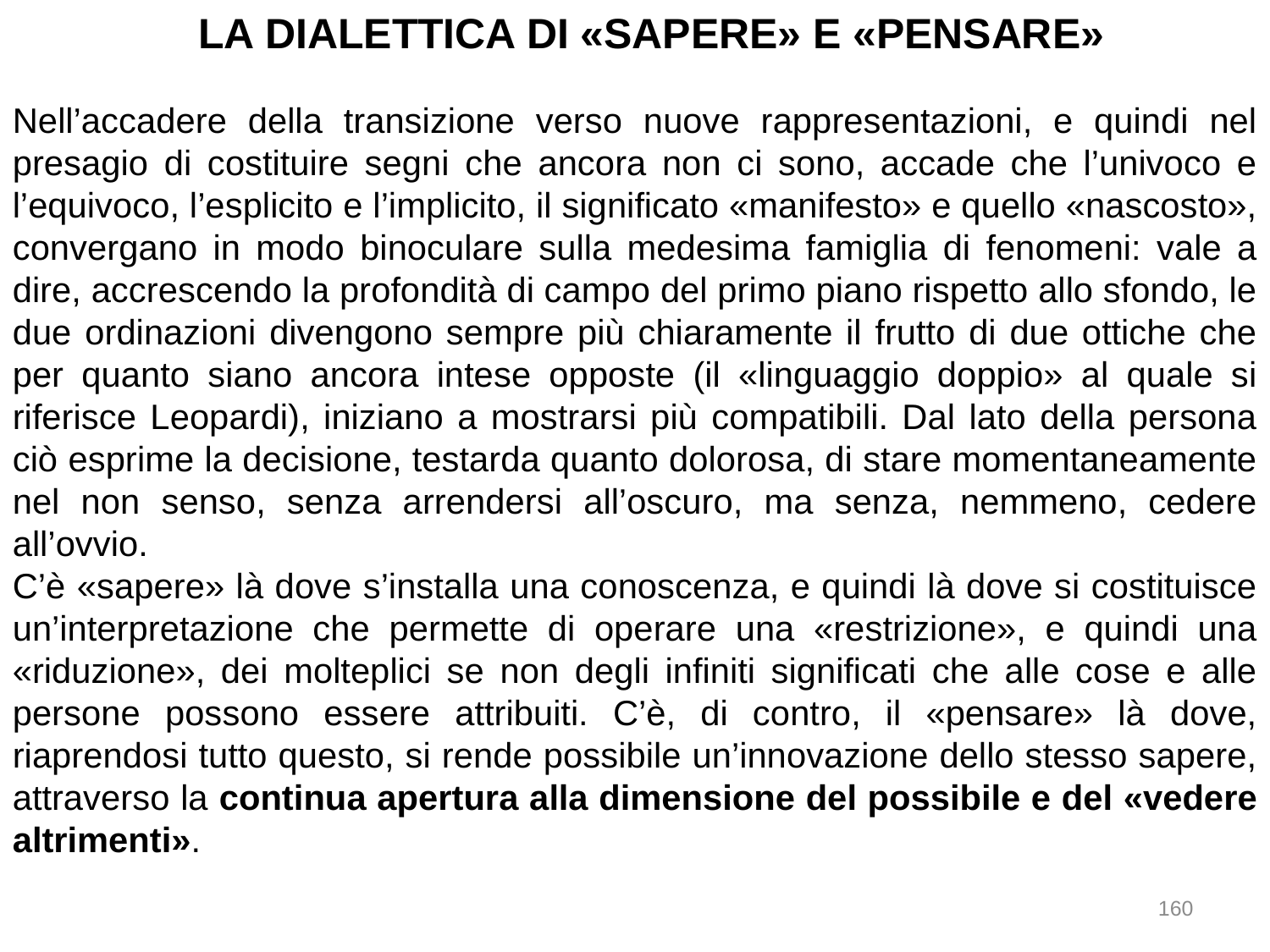

LA DIALETTICA DI «SAPERE» E «PENSARE»
Nell’accadere della transizione verso nuove rappresentazioni, e quindi nel presagio di costituire segni che ancora non ci sono, accade che l’univoco e l’equivoco, l’esplicito e l’implicito, il significato «manifesto» e quello «nascosto», convergano in modo binoculare sulla medesima famiglia di fenomeni: vale a dire, accrescendo la profondità di campo del primo piano rispetto allo sfondo, le due ordinazioni divengono sempre più chiaramente il frutto di due ottiche che per quanto siano ancora intese opposte (il «linguaggio doppio» al quale si riferisce Leopardi), iniziano a mostrarsi più compatibili. Dal lato della persona ciò esprime la decisione, testarda quanto dolorosa, di stare momentaneamente nel non senso, senza arrendersi all’oscuro, ma senza, nemmeno, cedere all’ovvio.
C’è «sapere» là dove s’installa una conoscenza, e quindi là dove si costituisce un’interpretazione che permette di operare una «restrizione», e quindi una «riduzione», dei molteplici se non degli infiniti significati che alle cose e alle persone possono essere attribuiti. C’è, di contro, il «pensare» là dove, riaprendosi tutto questo, si rende possibile un’innovazione dello stesso sapere, attraverso la continua apertura alla dimensione del possibile e del «vedere altrimenti».
160